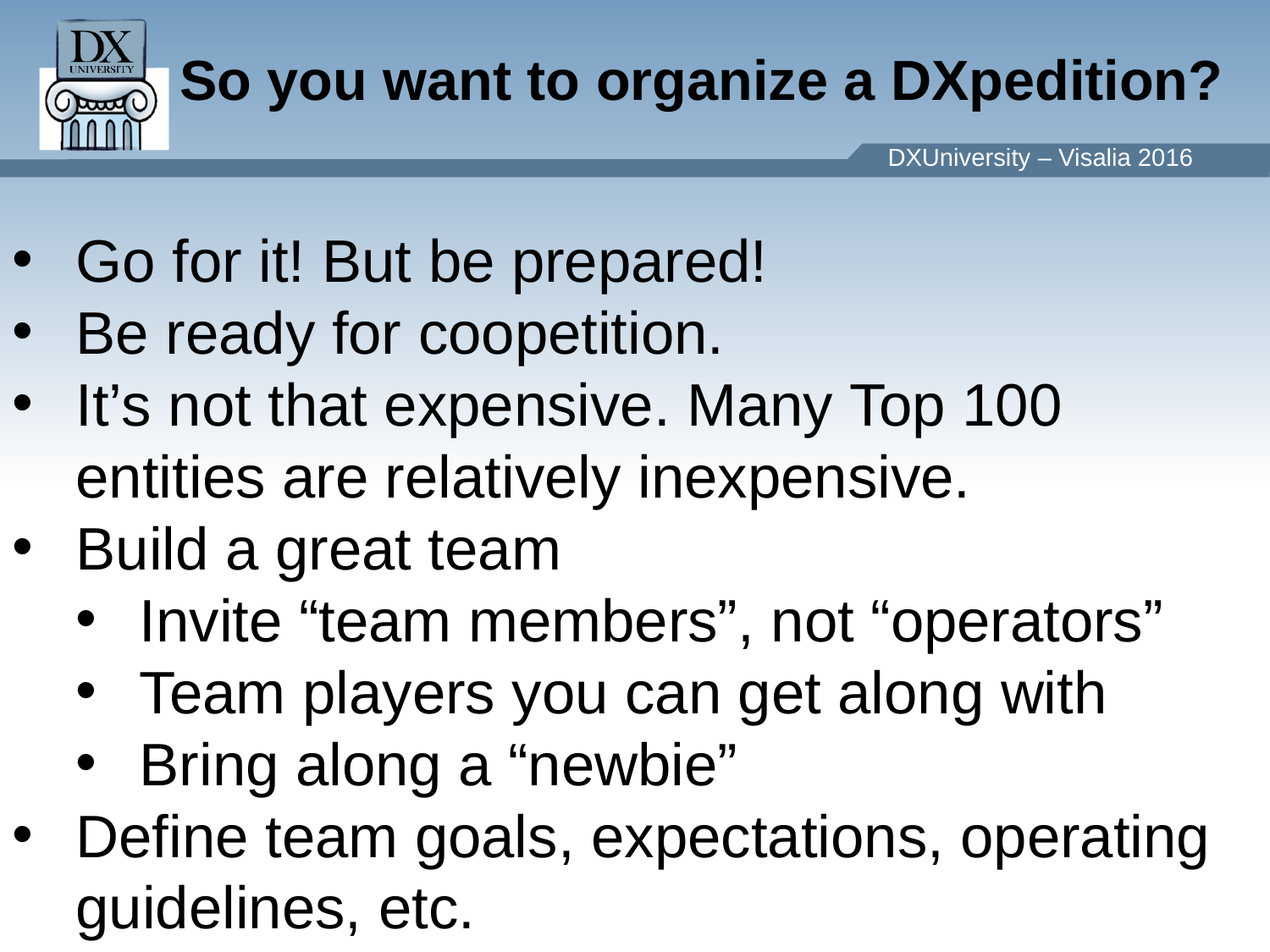

So you want to organize a DXpedition?
Go for it! But be prepared!
Be ready for coopetition.
It’s not that expensive. Many Top 100 entities are relatively inexpensive.
Build a great team
Invite “team members”, not “operators”
Team players you can get along with
Bring along a “newbie”
Define team goals, expectations, operating guidelines, etc.